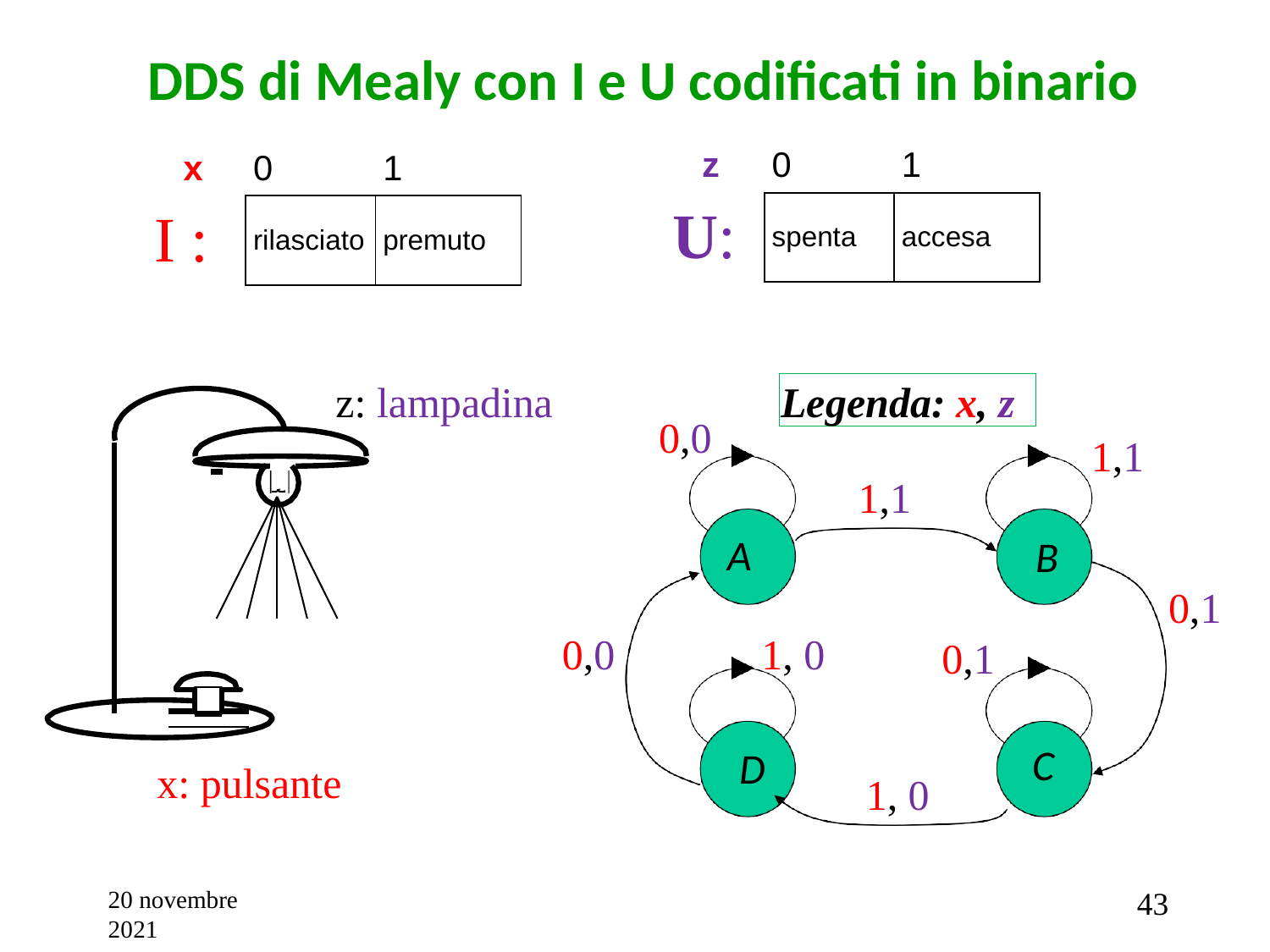

DDS di Mealy con I e U codificati in binario
| z | 0 | 1 |
| --- | --- | --- |
| U: | spenta | accesa |
| x | 0 | 1 |
| --- | --- | --- |
| I : | rilasciato | premuto |
# z: lampadina
Legenda: x, z

0,0
1,1
1,1

A
B
0,1
0,0
1, 0
0,1

C
D
x: pulsante
1, 0
20 novembre 2021
43